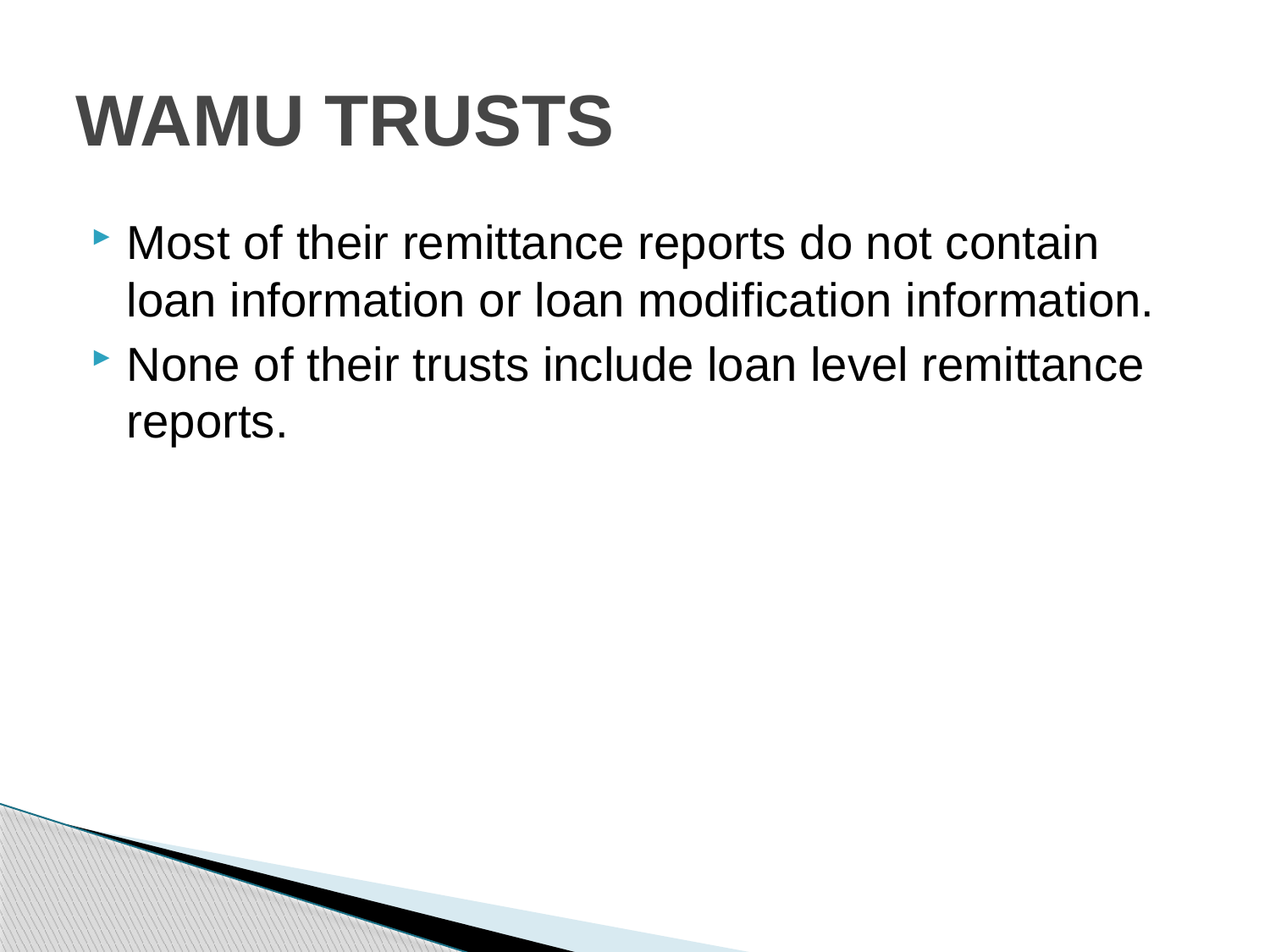

# WAMU TRUSTS
Most of their remittance reports do not contain loan information or loan modification information.
None of their trusts include loan level remittance reports.